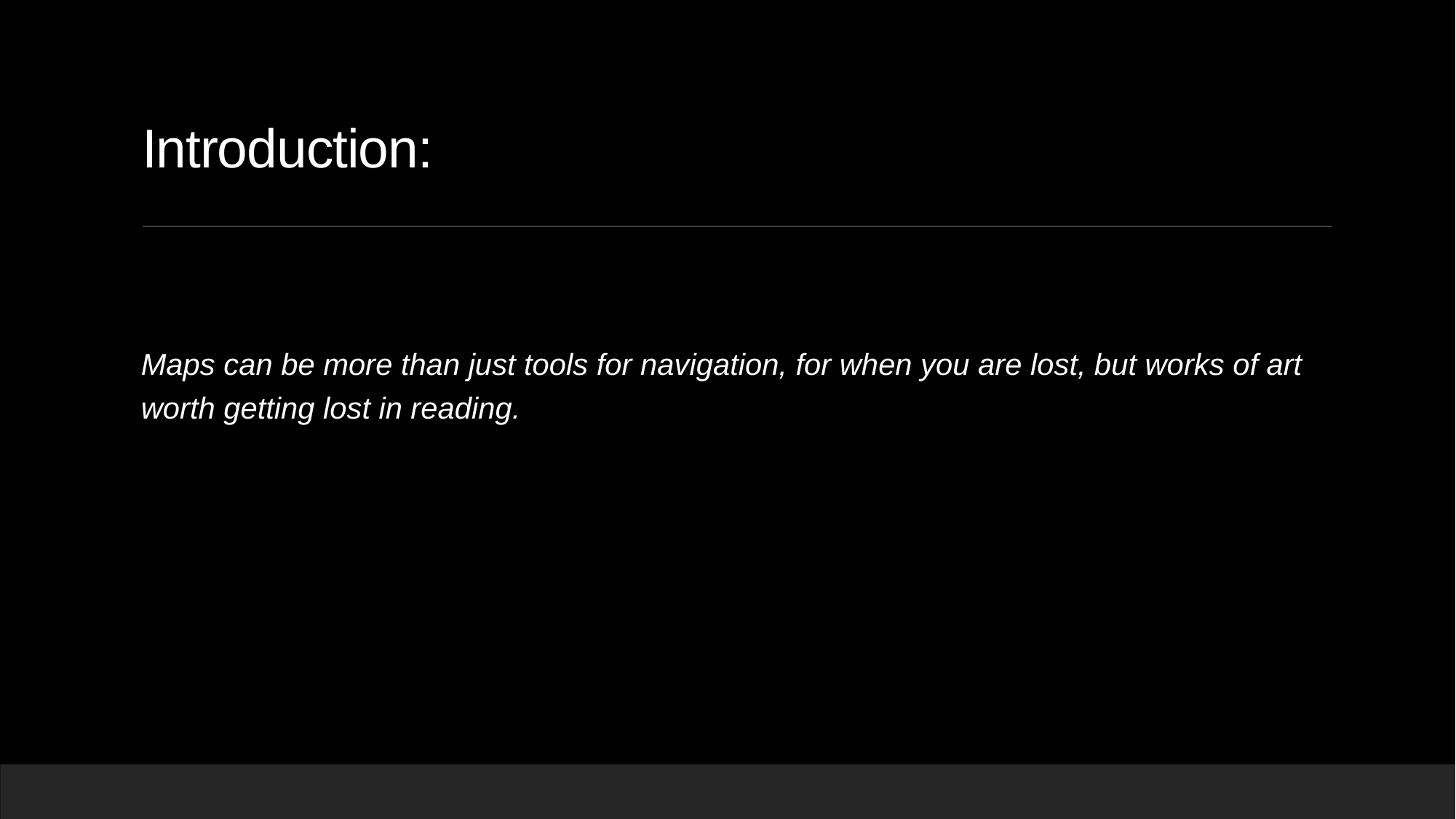

# Introduction:

Maps can be more than just tools for navigation, for when you are lost, but works of art worth getting lost in reading.